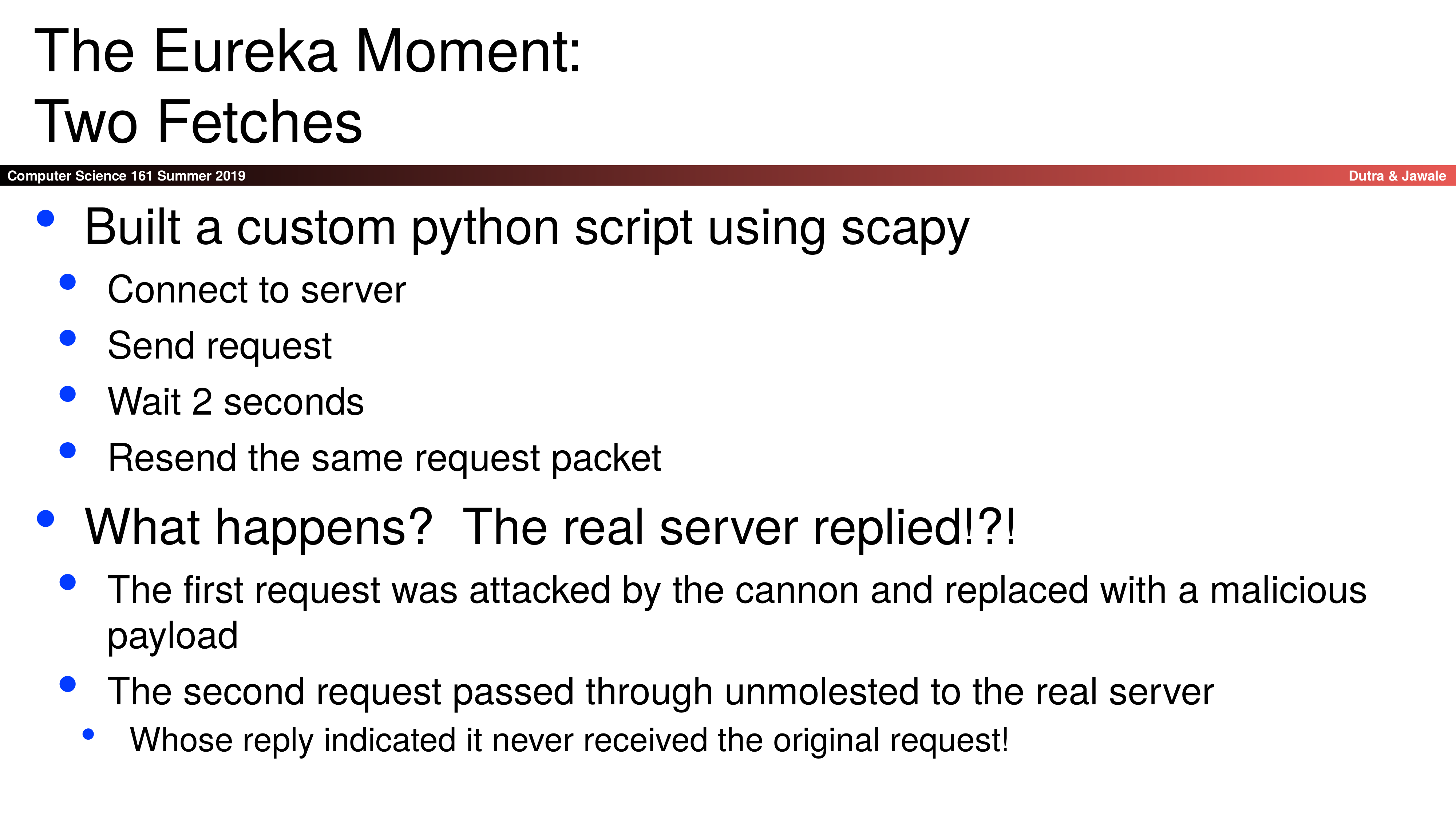

The Eureka Moment:
Two Fetches
Built a custom python script using scapy
Connect to server
Send request
Wait 2 seconds
Resend the same request packet
What happens?  The real server replied!?!
The first request was attacked by the cannon and replaced with a malicious payload
The second request passed through unmolested to the real server
Whose reply indicated it never received the original request!